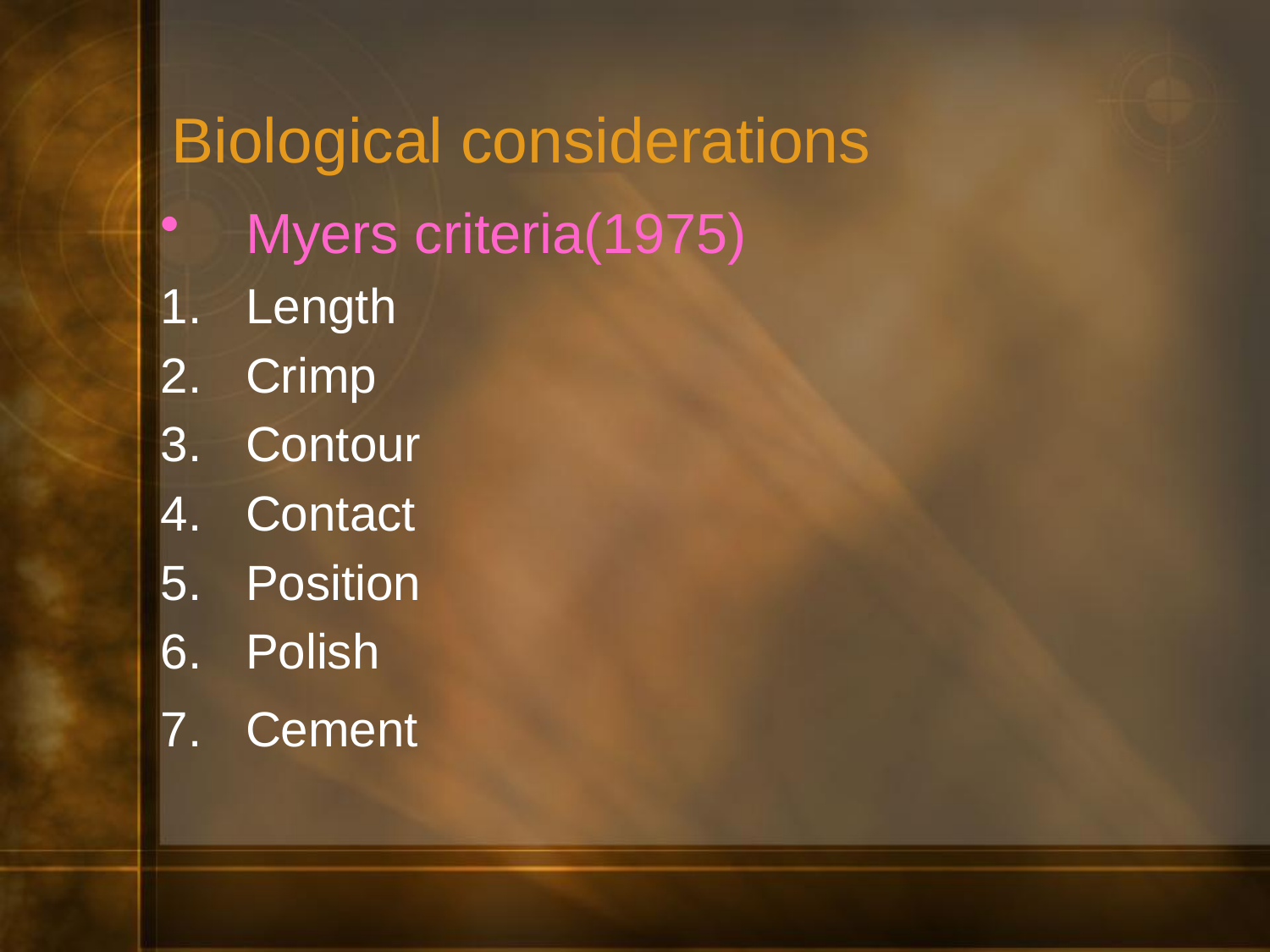

# Biological considerations
Myers criteria(1975)
Length
Crimp
Contour
Contact
Position
Polish
Cement